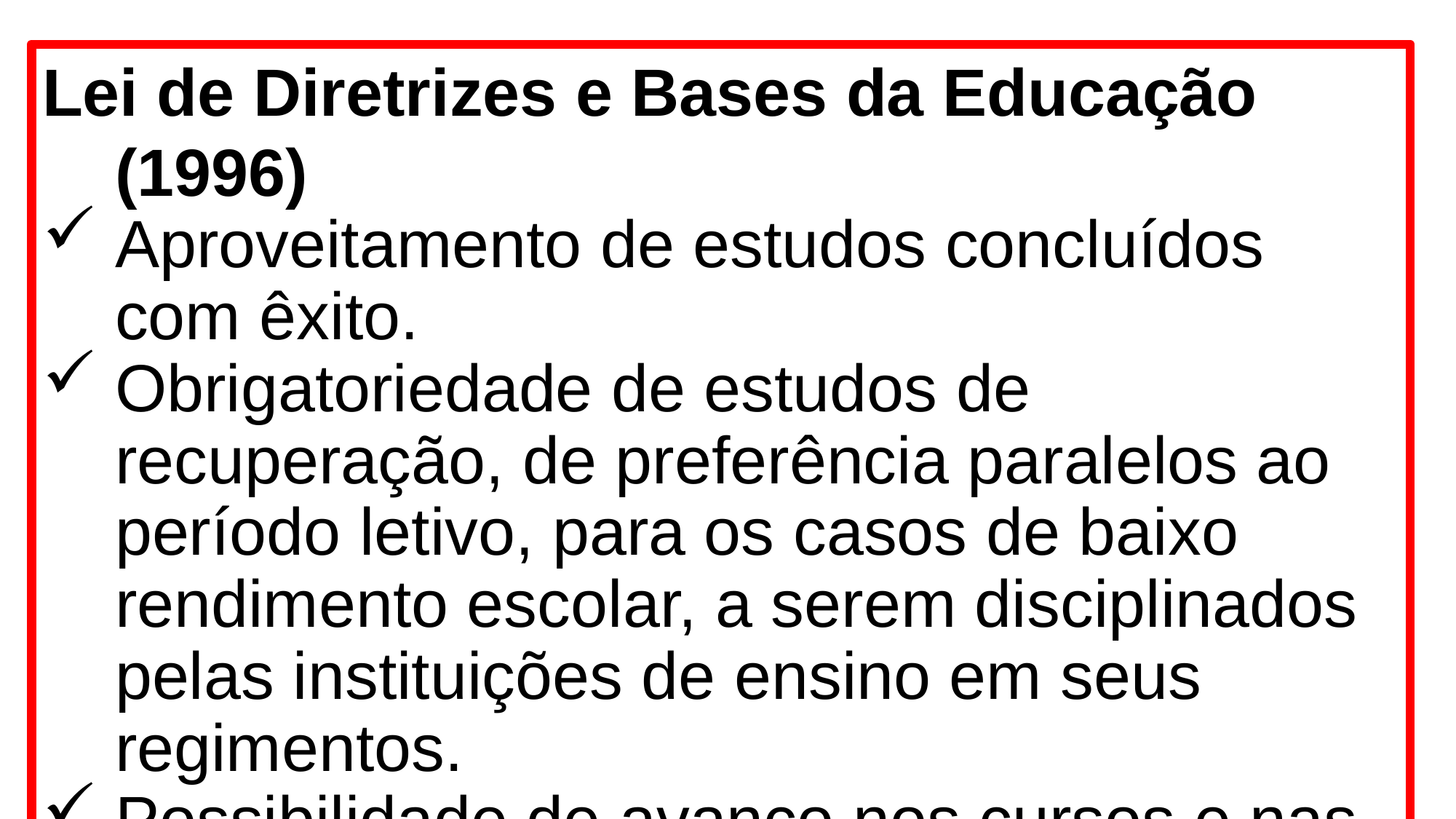

Lei de Diretrizes e Bases da Educação (1996)
Aproveitamento de estudos concluídos com êxito.
Obrigatoriedade de estudos de recuperação, de preferência paralelos ao período letivo, para os casos de baixo rendimento escolar, a serem disciplinados pelas instituições de ensino em seus regimentos.
Possibilidade de avanço nos cursos e nas séries mediante verificação do aprendizado.